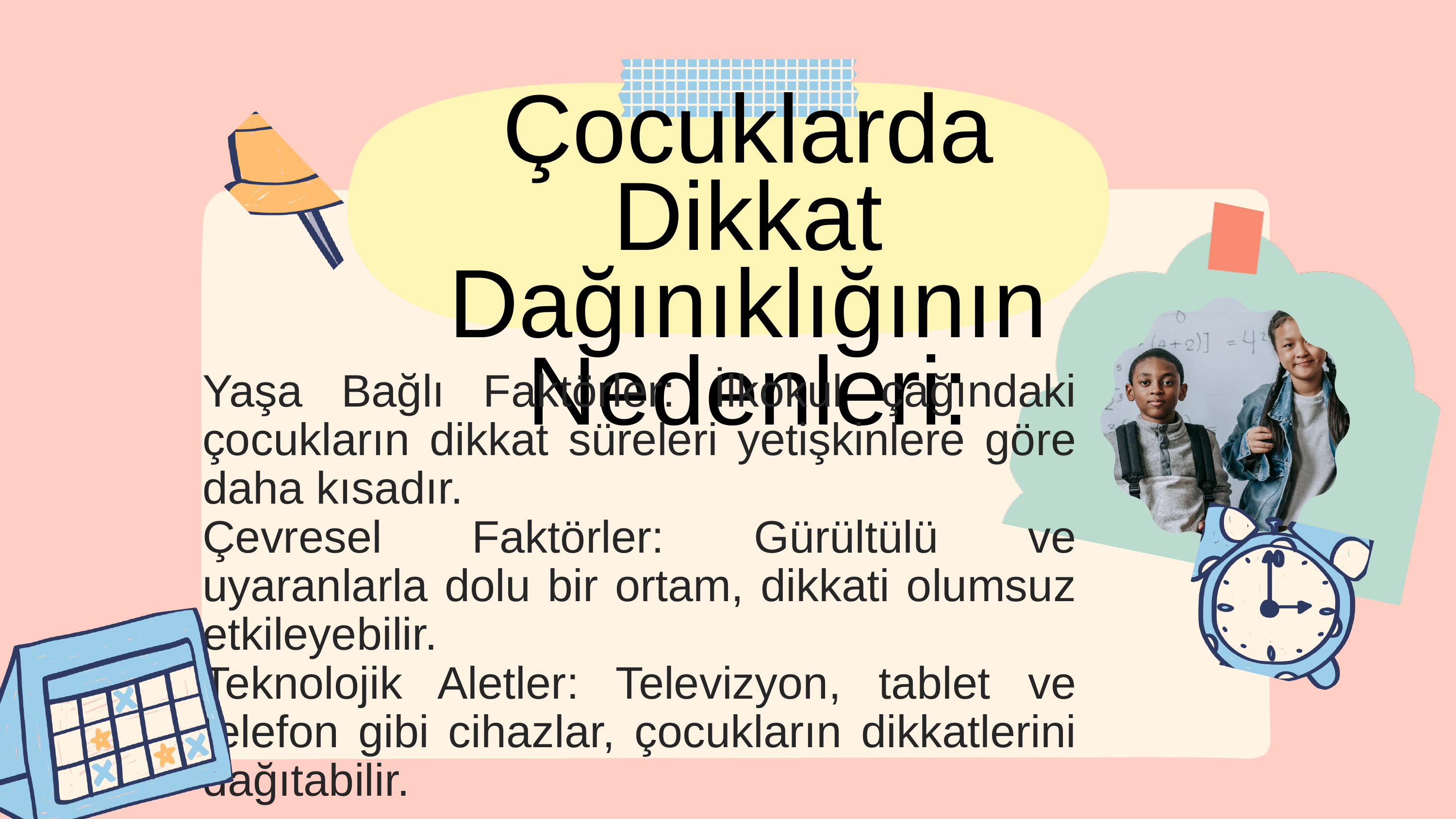

Çocuklarda Dikkat Dağınıklığının Nedenleri:

Yaşa Bağlı Faktörler: İlkokul çağındaki çocukların dikkat süreleri yetişkinlere göre daha kısadır.
Çevresel Faktörler: Gürültülü ve uyaranlarla dolu bir ortam, dikkati olumsuz etkileyebilir.
Teknolojik Aletler: Televizyon, tablet ve telefon gibi cihazlar, çocukların dikkatlerini dağıtabilir.